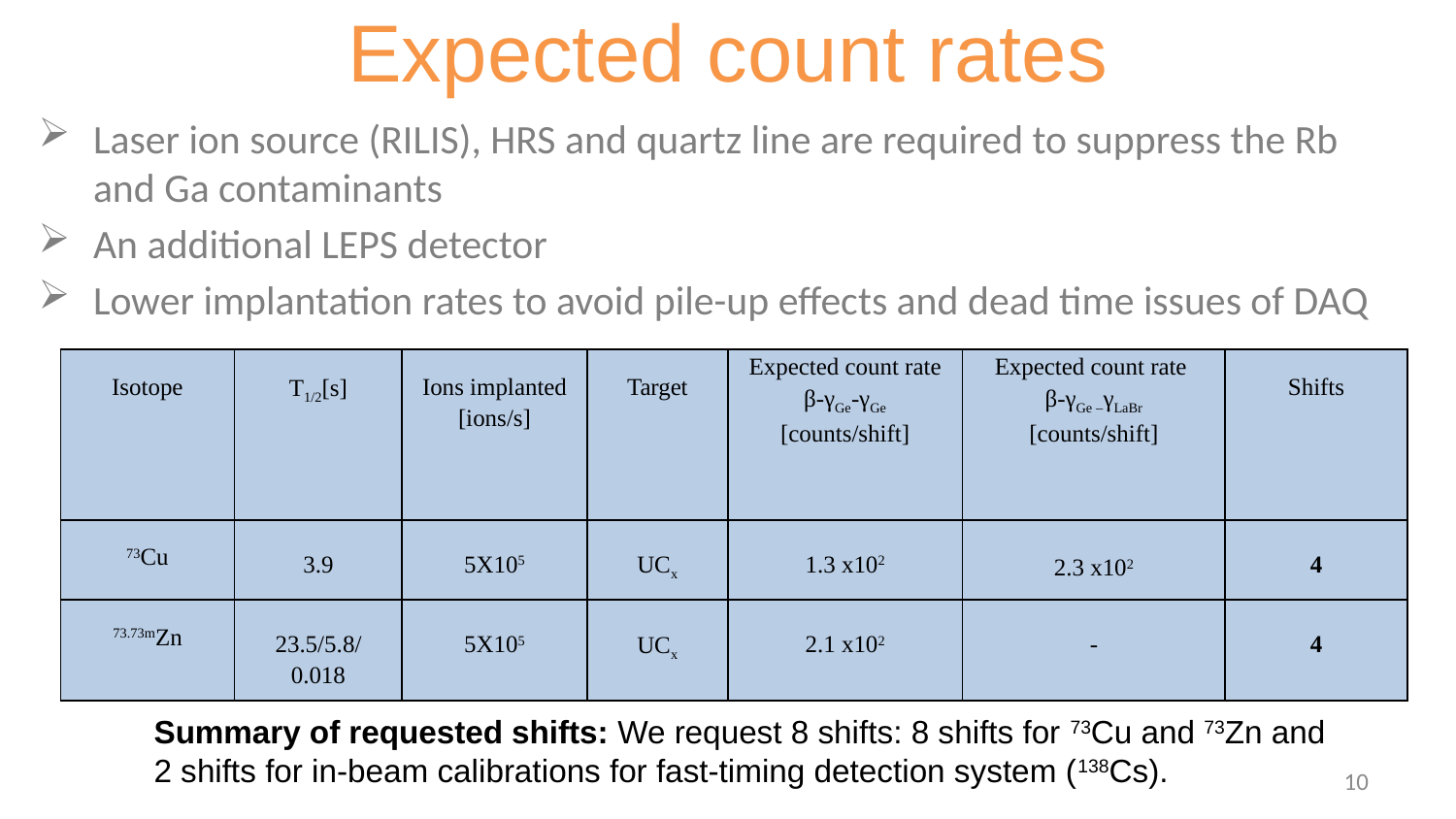

# Expected count rates
Laser ion source (RILIS), HRS and quartz line are required to suppress the Rb and Ga contaminants
An additional LEPS detector
Lower implantation rates to avoid pile-up effects and dead time issues of DAQ

| Isotope | T1/2[s] | Ions implanted [ions/s] | Target | Expected count rate β-γGe-γGe [counts/shift] | Expected count rate β-γGe –γLaBr [counts/shift] | Shifts |
| --- | --- | --- | --- | --- | --- | --- |
| 73Cu | 3.9 | 5X105 | UCx | 1.3 x102 | 2.3 x102 | 4 |
| 73.73mZn | 23.5/5.8/ 0.018 | 5X105 | UCx | 2.1 x102 | - | 4 |
Summary of requested shifts: We request 8 shifts: 8 shifts for 73Cu and 73Zn and
2 shifts for in-beam calibrations for fast-timing detection system (138Cs).
10